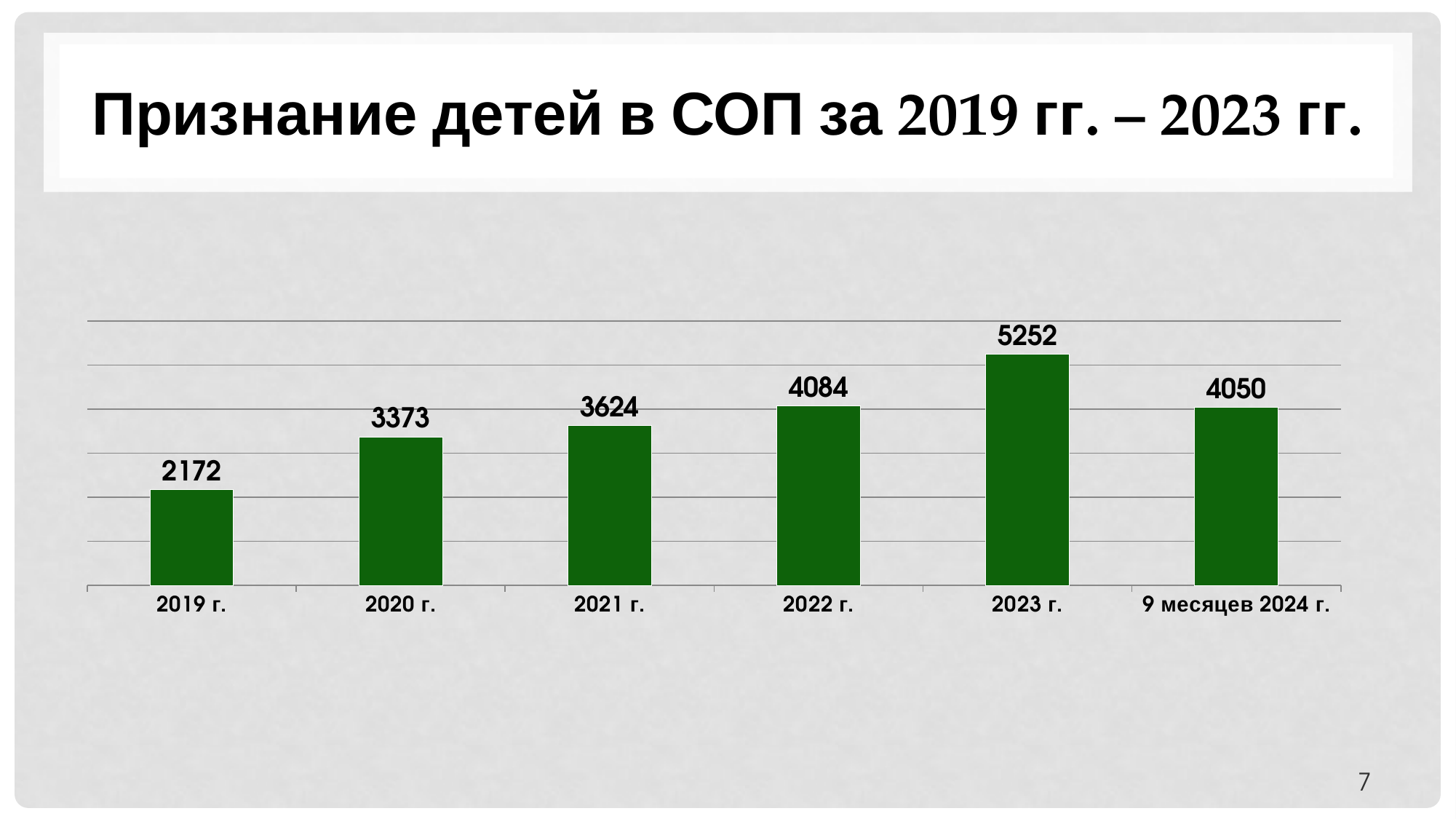

# Признание детей в СОП за 2019 гг. – 2023 гг.

### Chart

| Category | Сентябрь |
|---|---|
| 2019 г. | 2172.0 |
| 2020 г. | 3373.0 |
| 2021 г. | 3624.0 |
| 2022 г. | 4084.0 |
| 2023 г. | 5252.0 |
| 9 месяцев 2024 г. | 4050.0 |
7